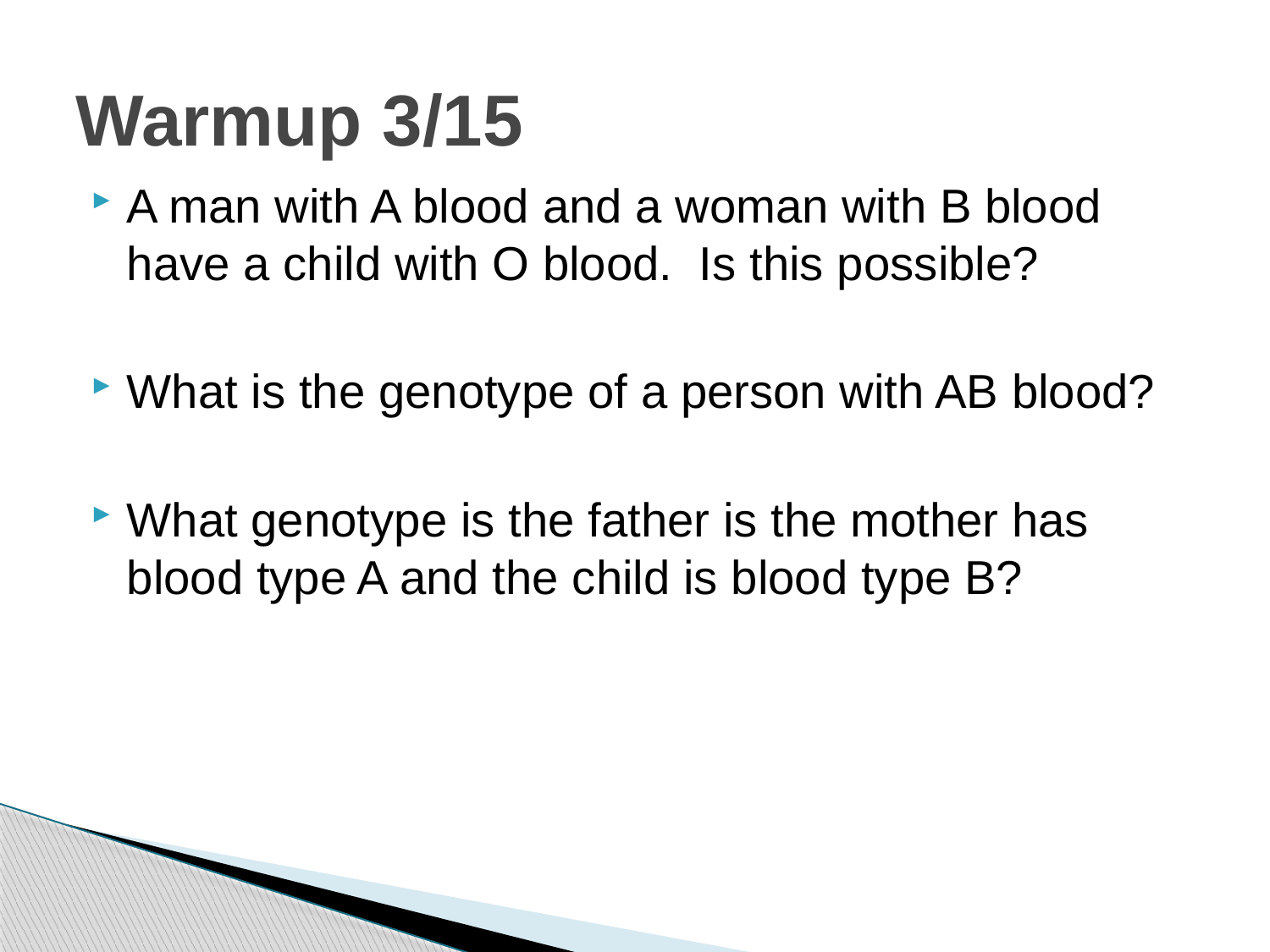

# Warmup 3/15
A man with A blood and a woman with B blood have a child with O blood.  Is this possible?

What is the genotype of a person with AB blood?

What genotype is the father is the mother has blood type A and the child is blood type B?